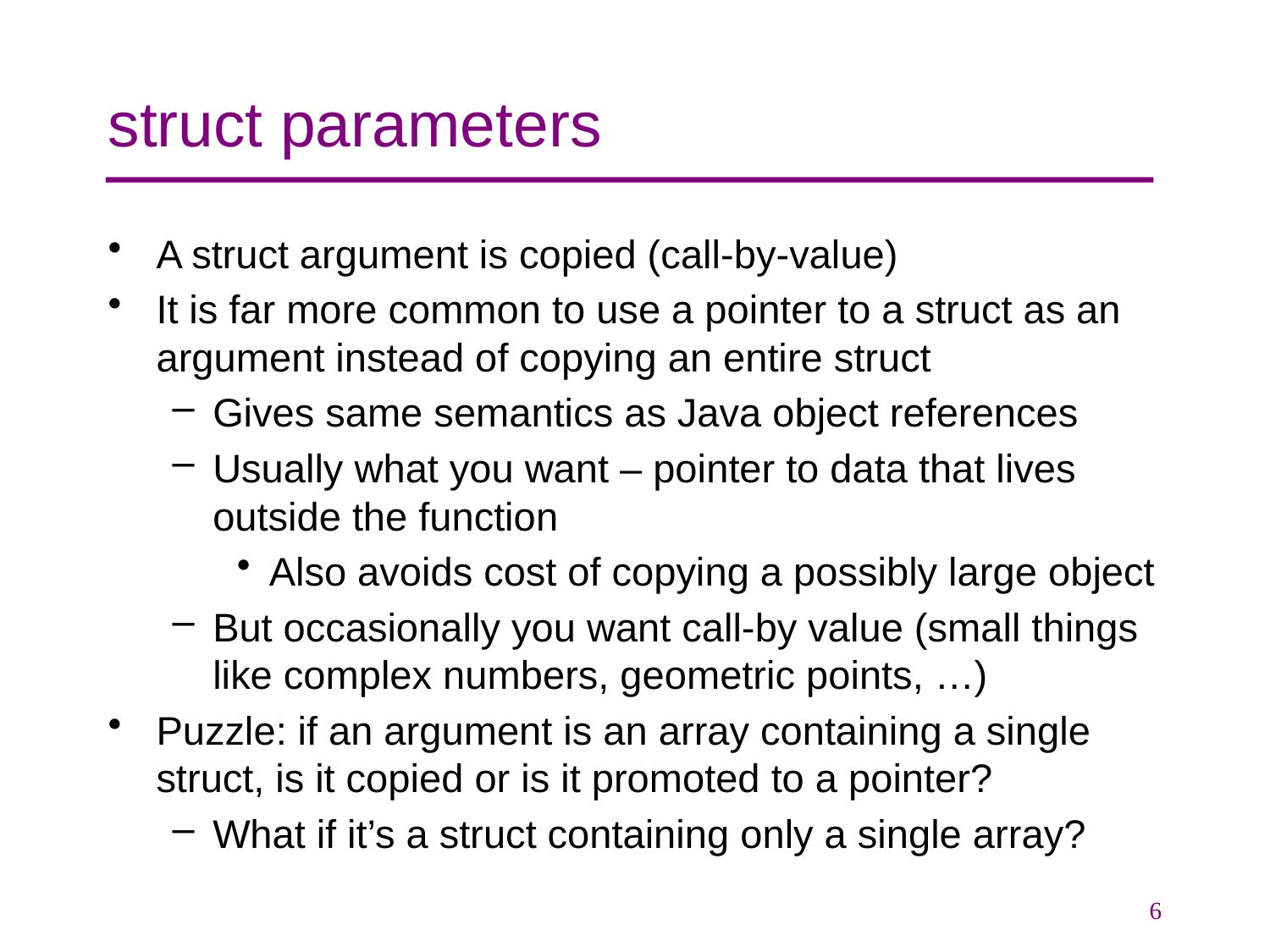

# struct parameters
A struct argument is copied (call-by-value)
It is far more common to use a pointer to a struct as an argument instead of copying an entire struct
Gives same semantics as Java object references
Usually what you want – pointer to data that lives outside the function
Also avoids cost of copying a possibly large object
But occasionally you want call-by value (small things like complex numbers, geometric points, …)
Puzzle: if an argument is an array containing a single struct, is it copied or is it promoted to a pointer?
What if it’s a struct containing only a single array?

6